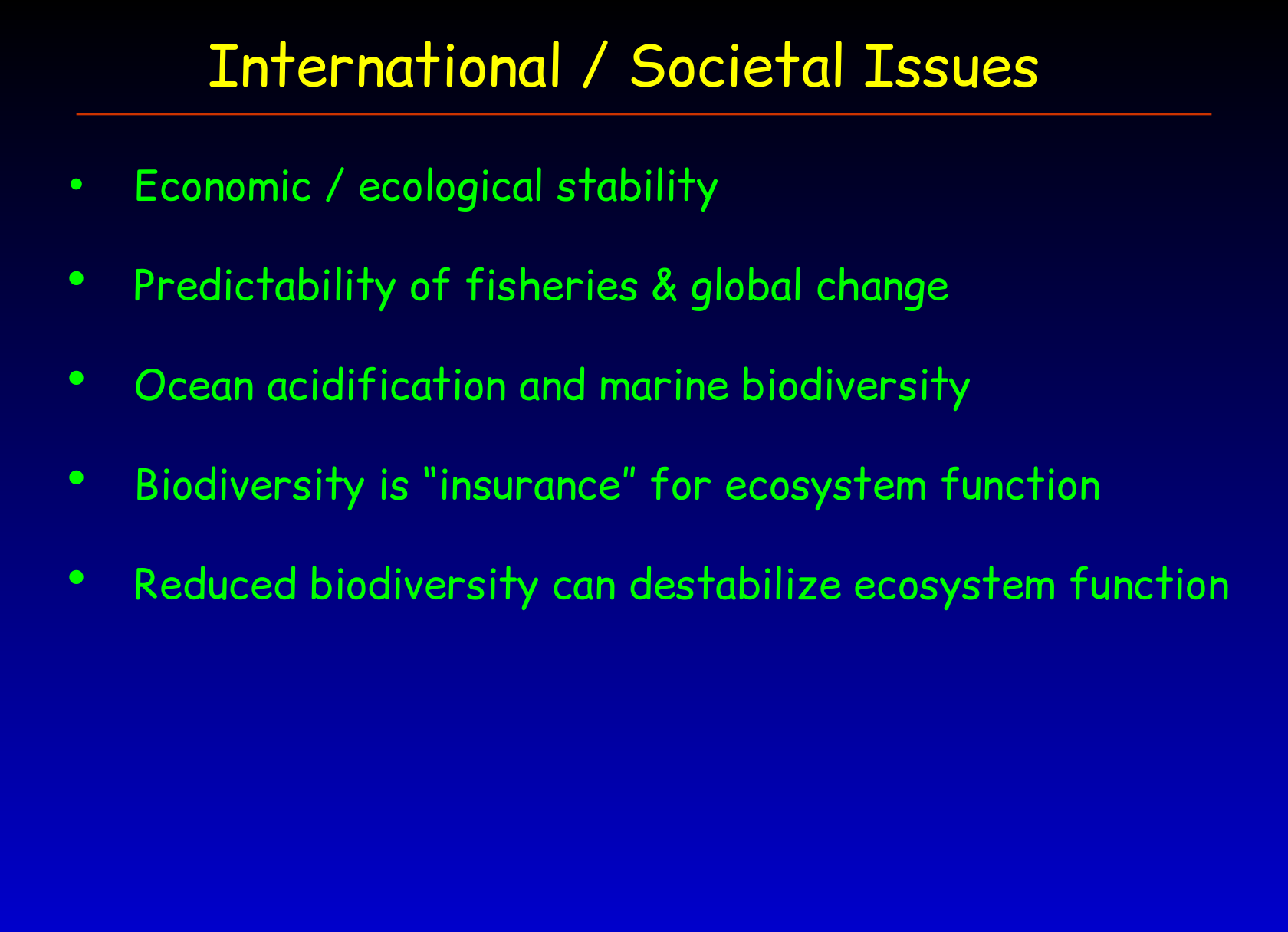

International / Societal Issues

   Economic / ecological stability
   Predictability of fisheries & global change
   Ocean acidification and marine biodiversity
   Biodiversity is “insurance” for ecosystem function

   Reduced biodiversity can destabilize ecosystem function